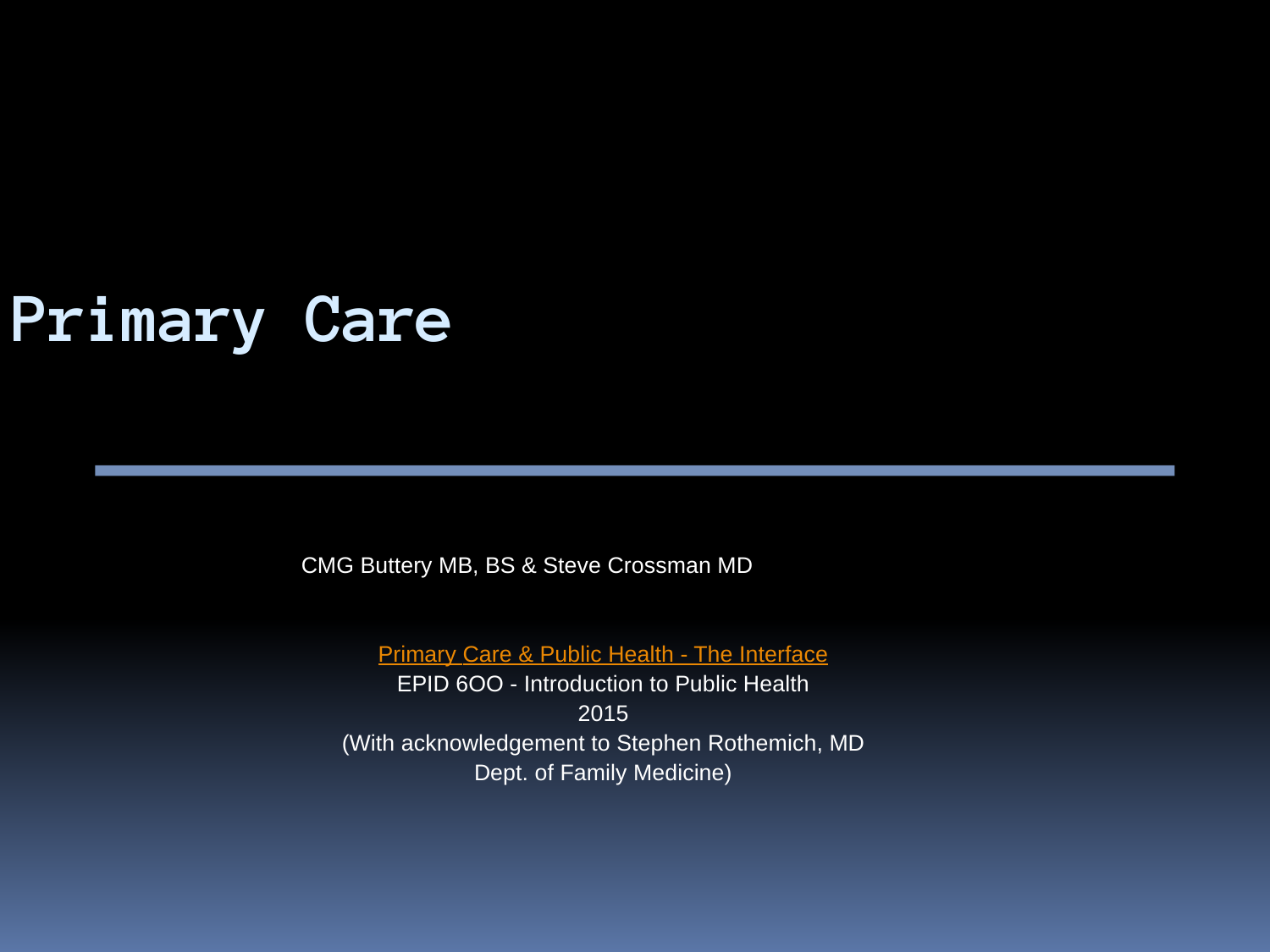

Primary Care

CMG Buttery MB, BS & Steve Crossman MD

Primary Care & Public Health - The Interface
EPID 6OO - Introduction to Public Health
2015
(With acknowledgement to Stephen Rothemich, MD
Dept. of Family Medicine)